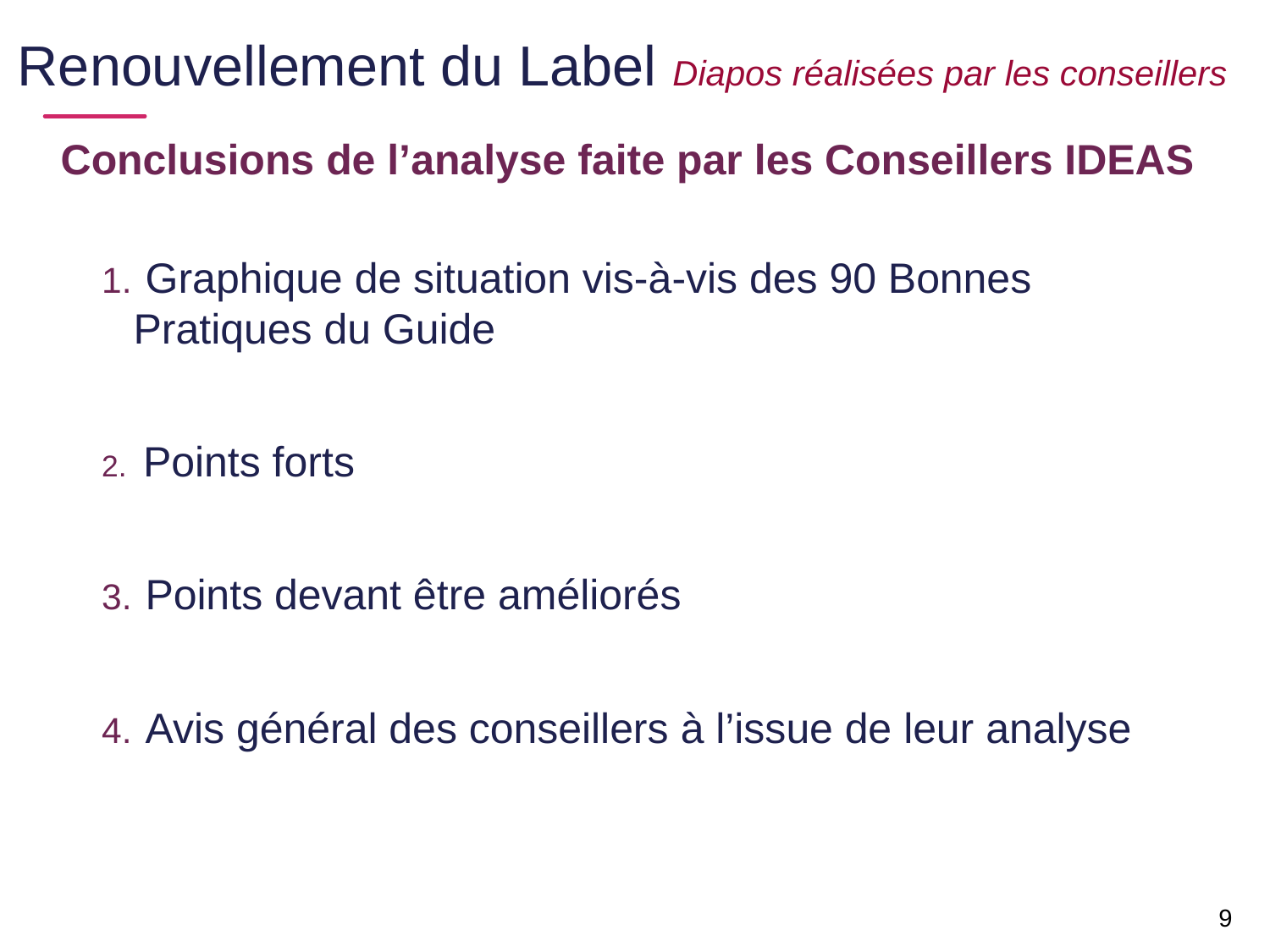

Renouvellement du Label Diapos réalisées par les conseillers
Conclusions de l’analyse faite par les Conseillers IDEAS

 Graphique de situation vis-à-vis des 90 Bonnes Pratiques du Guide

 Points forts

 Points devant être améliorés

 Avis général des conseillers à l’issue de leur analyse

9